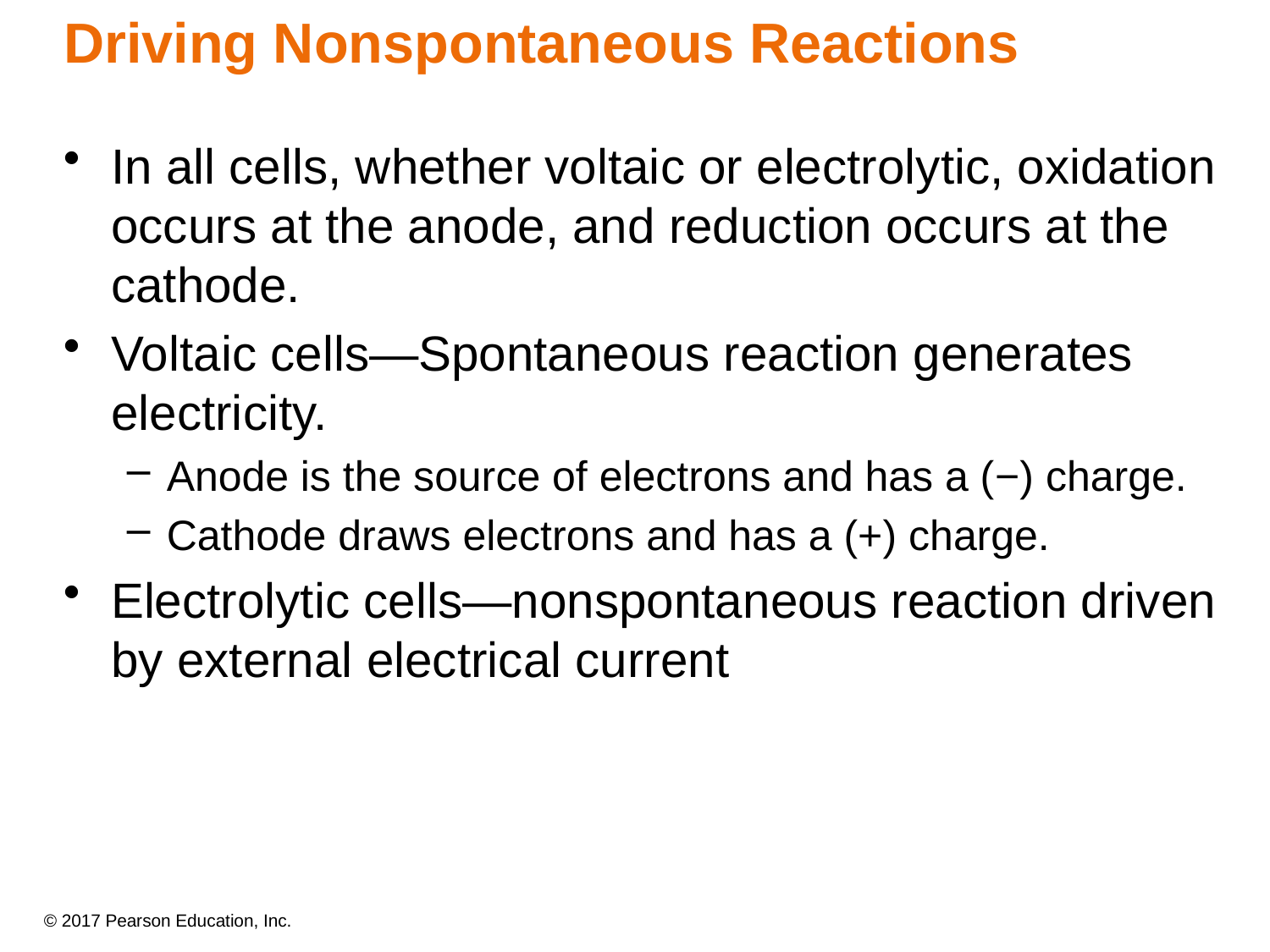

# Driving Nonspontaneous Reactions
In all cells, whether voltaic or electrolytic, oxidation occurs at the anode, and reduction occurs at the cathode.
Voltaic cells—Spontaneous reaction generates electricity.
Anode is the source of electrons and has a (−) charge.
Cathode draws electrons and has a (+) charge.
Electrolytic cells—nonspontaneous reaction driven by external electrical current